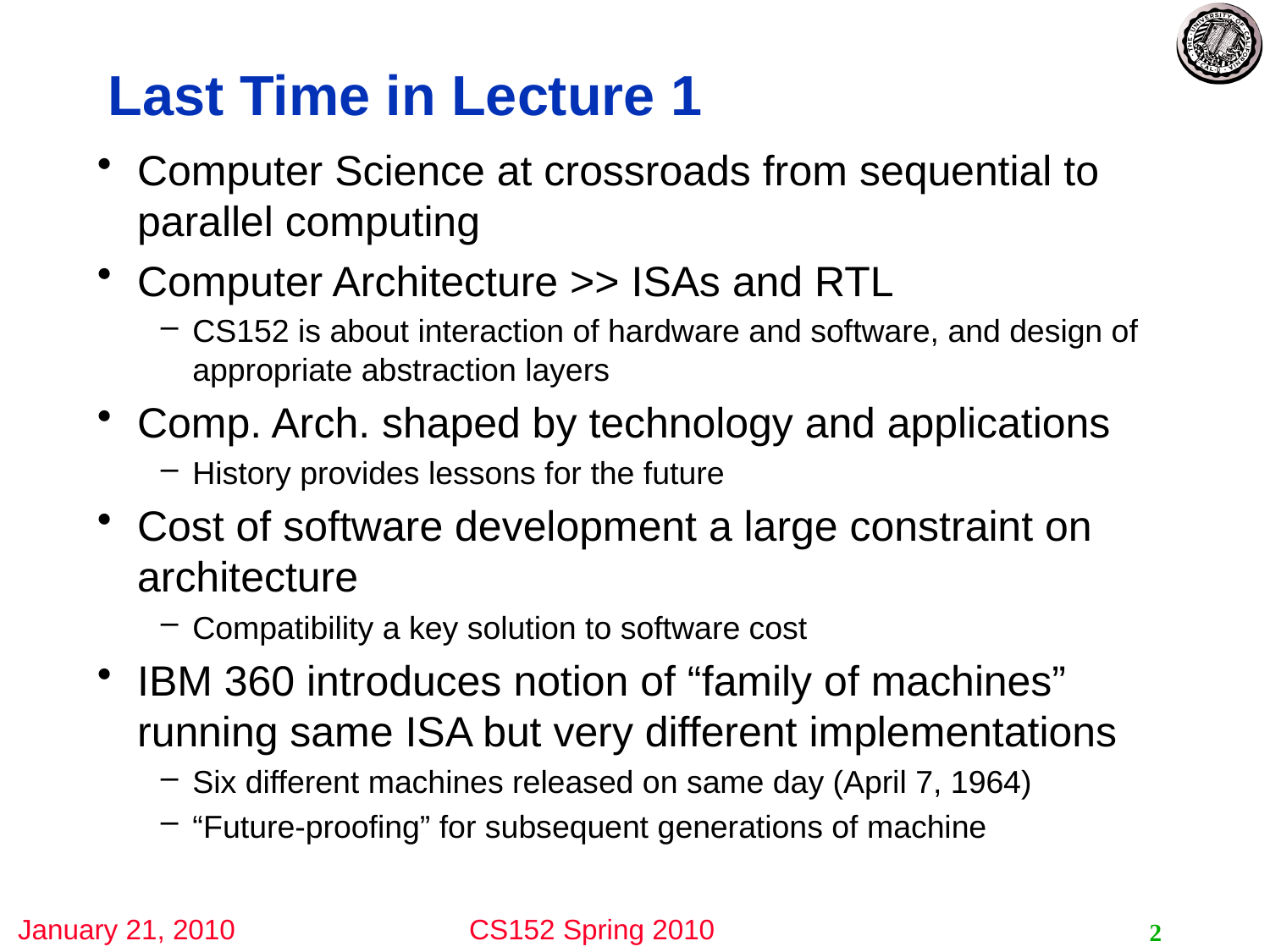

# Last Time in Lecture 1
Computer Science at crossroads from sequential to parallel computing
Computer Architecture >> ISAs and RTL
CS152 is about interaction of hardware and software, and design of appropriate abstraction layers
Comp. Arch. shaped by technology and applications
History provides lessons for the future
Cost of software development a large constraint on architecture
Compatibility a key solution to software cost
IBM 360 introduces notion of “family of machines” running same ISA but very different implementations
Six different machines released on same day (April 7, 1964)
“Future-proofing” for subsequent generations of machine
2